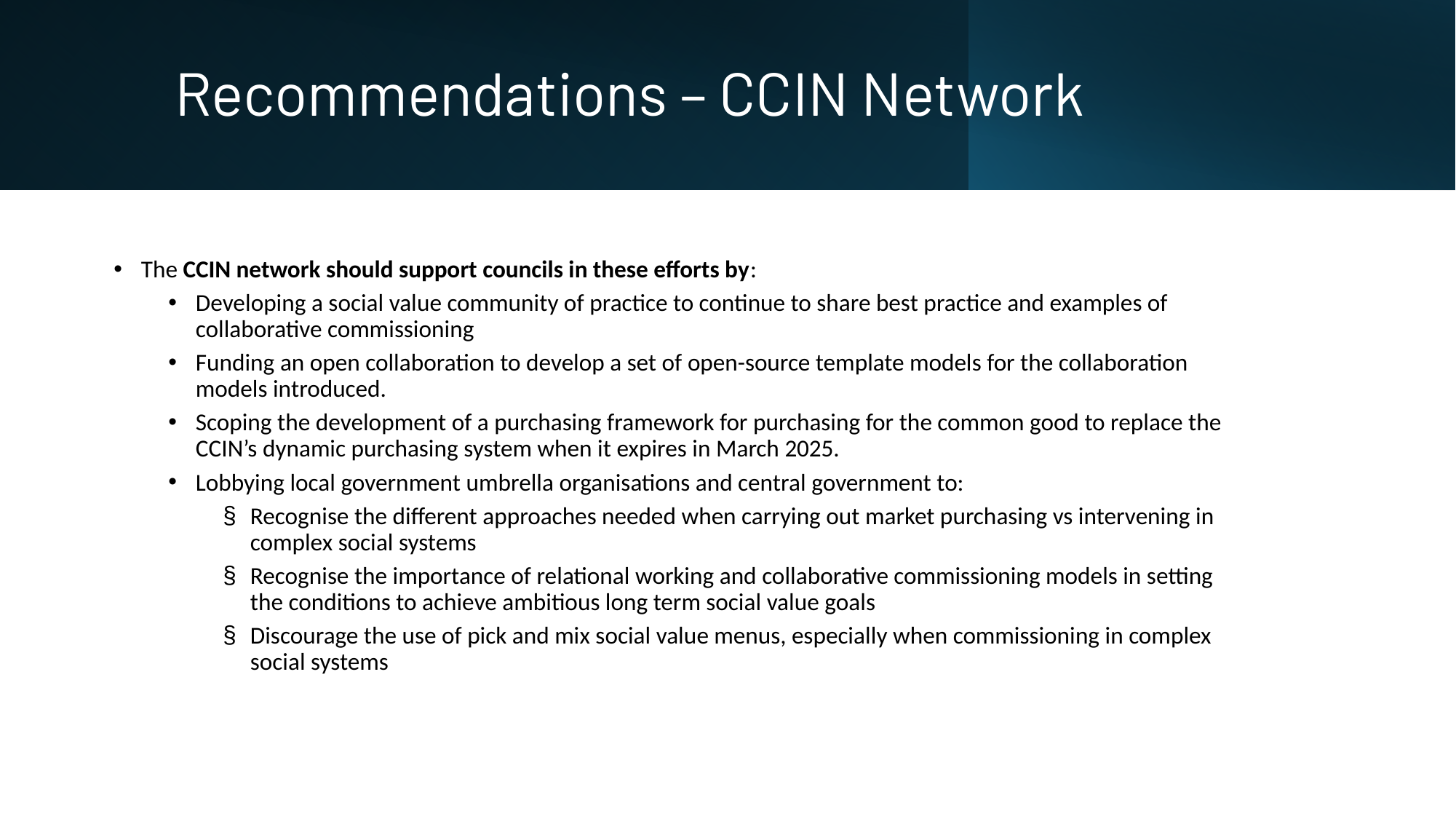

# Recommendations – CCIN Network
The CCIN network should support councils in these efforts by:
Developing a social value community of practice to continue to share best practice and examples of collaborative commissioning
Funding an open collaboration to develop a set of open-source template models for the collaboration models introduced.
Scoping the development of a purchasing framework for purchasing for the common good to replace the CCIN’s dynamic purchasing system when it expires in March 2025.
Lobbying local government umbrella organisations and central government to:
Recognise the different approaches needed when carrying out market purchasing vs intervening in complex social systems
Recognise the importance of relational working and collaborative commissioning models in setting the conditions to achieve ambitious long term social value goals
Discourage the use of pick and mix social value menus, especially when commissioning in complex social systems